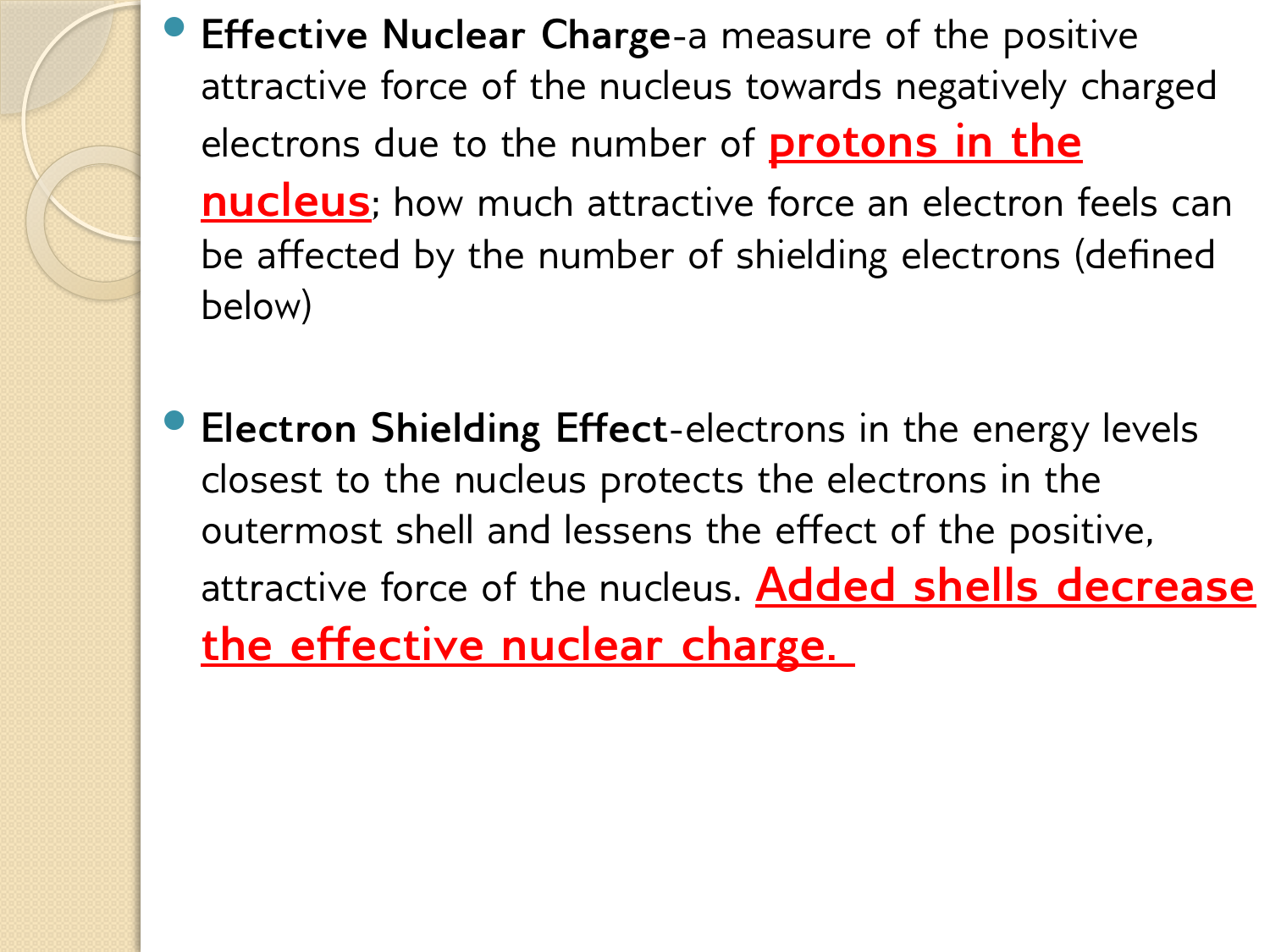

Effective Nuclear Charge-a measure of the positive attractive force of the nucleus towards negatively charged electrons due to the number of protons in the nucleus; how much attractive force an electron feels can be affected by the number of shielding electrons (defined below)

Electron Shielding Effect-electrons in the energy levels closest to the nucleus protects the electrons in the outermost shell and lessens the effect of the positive, attractive force of the nucleus. Added shells decrease the effective nuclear charge.